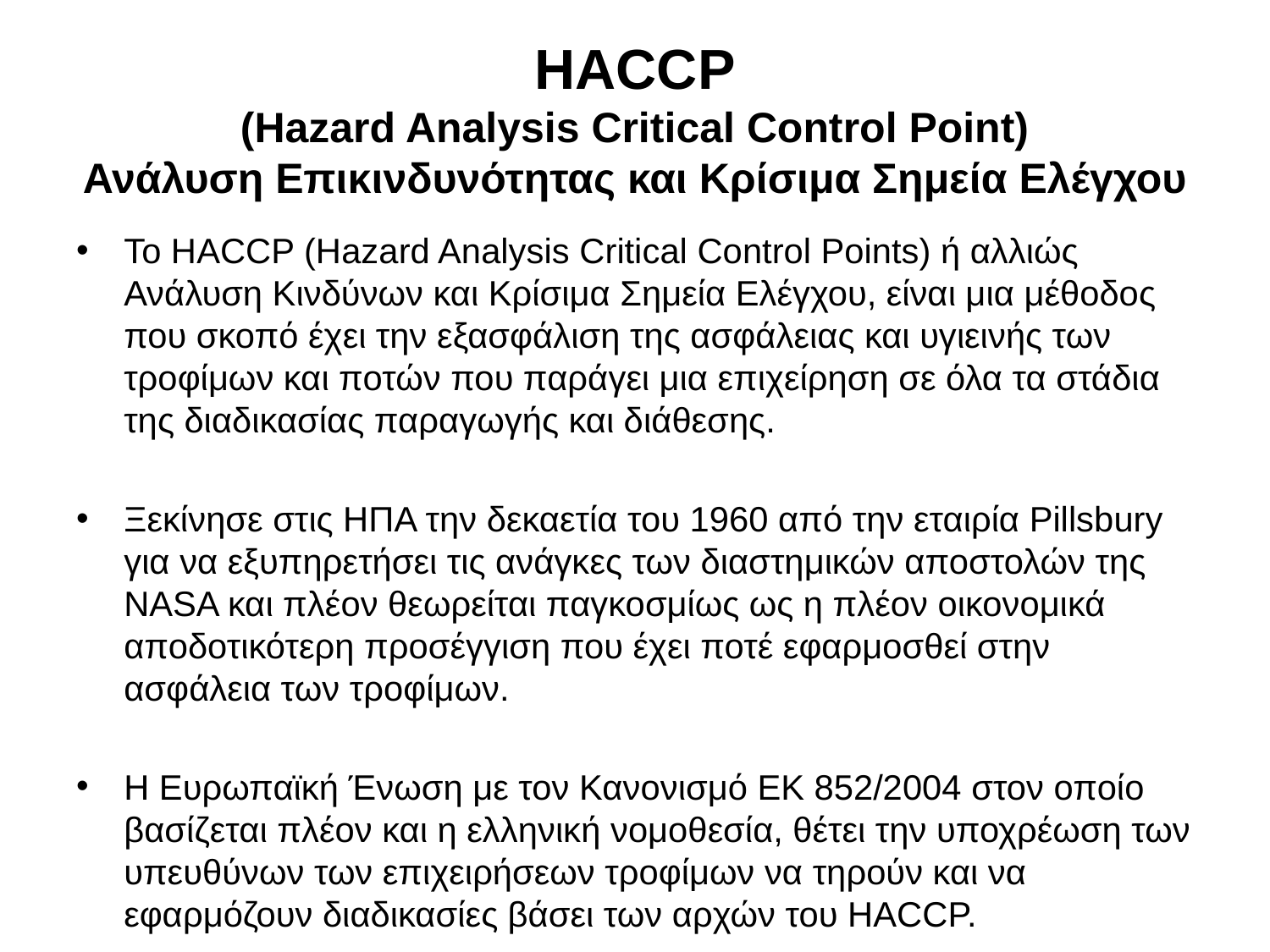

# HACCP (Hazard Analysis Critical Control Point) Ανάλυση Επικινδυνότητας και Κρίσιμα Σημεία Ελέγχου
Το HACCP (Hazard Analysis Critical Control Points) ή αλλιώς Ανάλυση Κινδύνων και Κρίσιμα Σημεία Ελέγχου, είναι μια μέθοδος που σκοπό έχει την εξασφάλιση της ασφάλειας και υγιεινής των τροφίμων και ποτών που παράγει μια επιχείρηση σε όλα τα στάδια της διαδικασίας παραγωγής και διάθεσης.

Ξεκίνησε στις ΗΠΑ την δεκαετία του 1960 από την εταιρία Pillsbury για να εξυπηρετήσει τις ανάγκες των διαστημικών αποστολών της NASA και πλέον θεωρείται παγκοσμίως ως η πλέον οικονομικά αποδοτικότερη προσέγγιση που έχει ποτέ εφαρμοσθεί στην ασφάλεια των τροφίμων.

Η Ευρωπαϊκή Ένωση με τον Κανονισμό ΕΚ 852/2004 στον οποίο βασίζεται πλέον και η ελληνική νομοθεσία, θέτει την υποχρέωση των υπευθύνων των επιχειρήσεων τροφίμων να τηρούν και να εφαρμόζουν διαδικασίες βάσει των αρχών του HACCP.